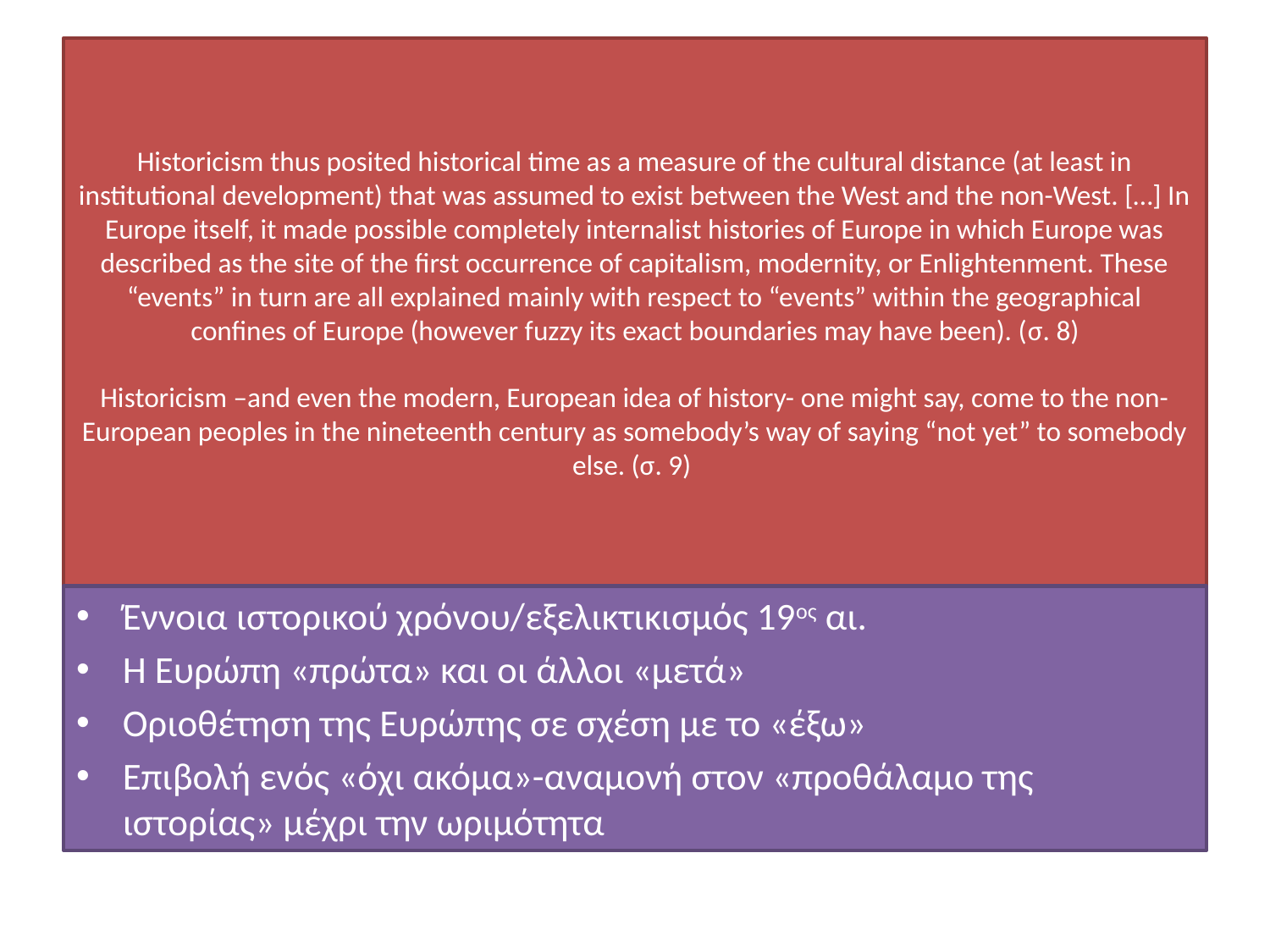

# Historicism thus posited historical time as a measure of the cultural distance (at least in institutional development) that was assumed to exist between the West and the non-West. […] In Europe itself, it made possible completely internalist histories of Europe in which Europe was described as the site of the first occurrence of capitalism, modernity, or Enlightenment. These “events” in turn are all explained mainly with respect to “events” within the geographical confines of Europe (however fuzzy its exact boundaries may have been). (σ. 8) Historicism –and even the modern, European idea of history- one might say, come to the non-European peoples in the nineteenth century as somebody’s way of saying “not yet” to somebody else. (σ. 9)
Έννοια ιστορικού χρόνου/εξελικτικισμός 19ος αι.
Η Ευρώπη «πρώτα» και οι άλλοι «μετά»
Οριοθέτηση της Ευρώπης σε σχέση με το «έξω»
Επιβολή ενός «όχι ακόμα»-αναμονή στον «προθάλαμο της ιστορίας» μέχρι την ωριμότητα